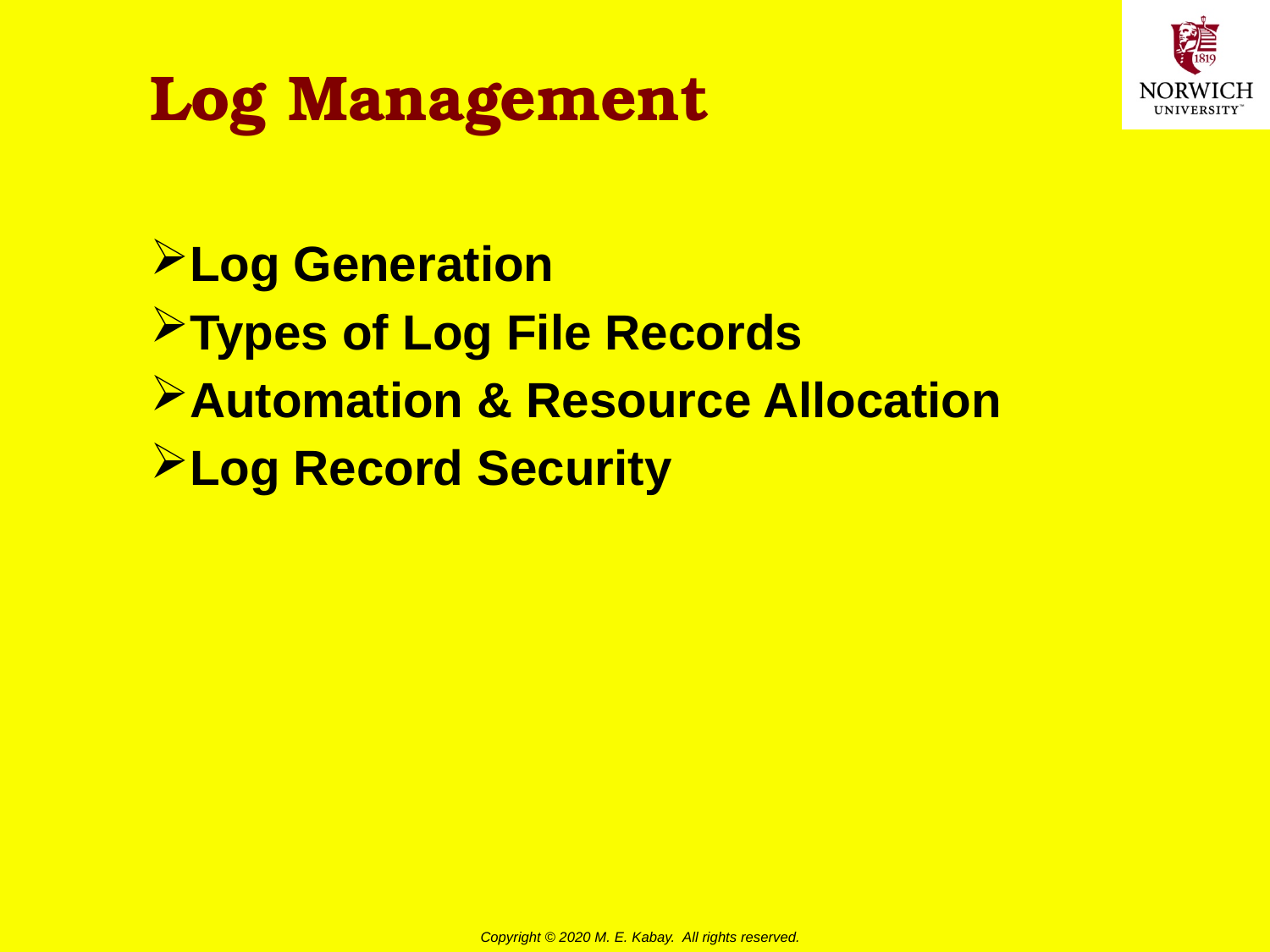

# Log Management
Log Generation
Types of Log File Records
Automation & Resource Allocation
Log Record Security